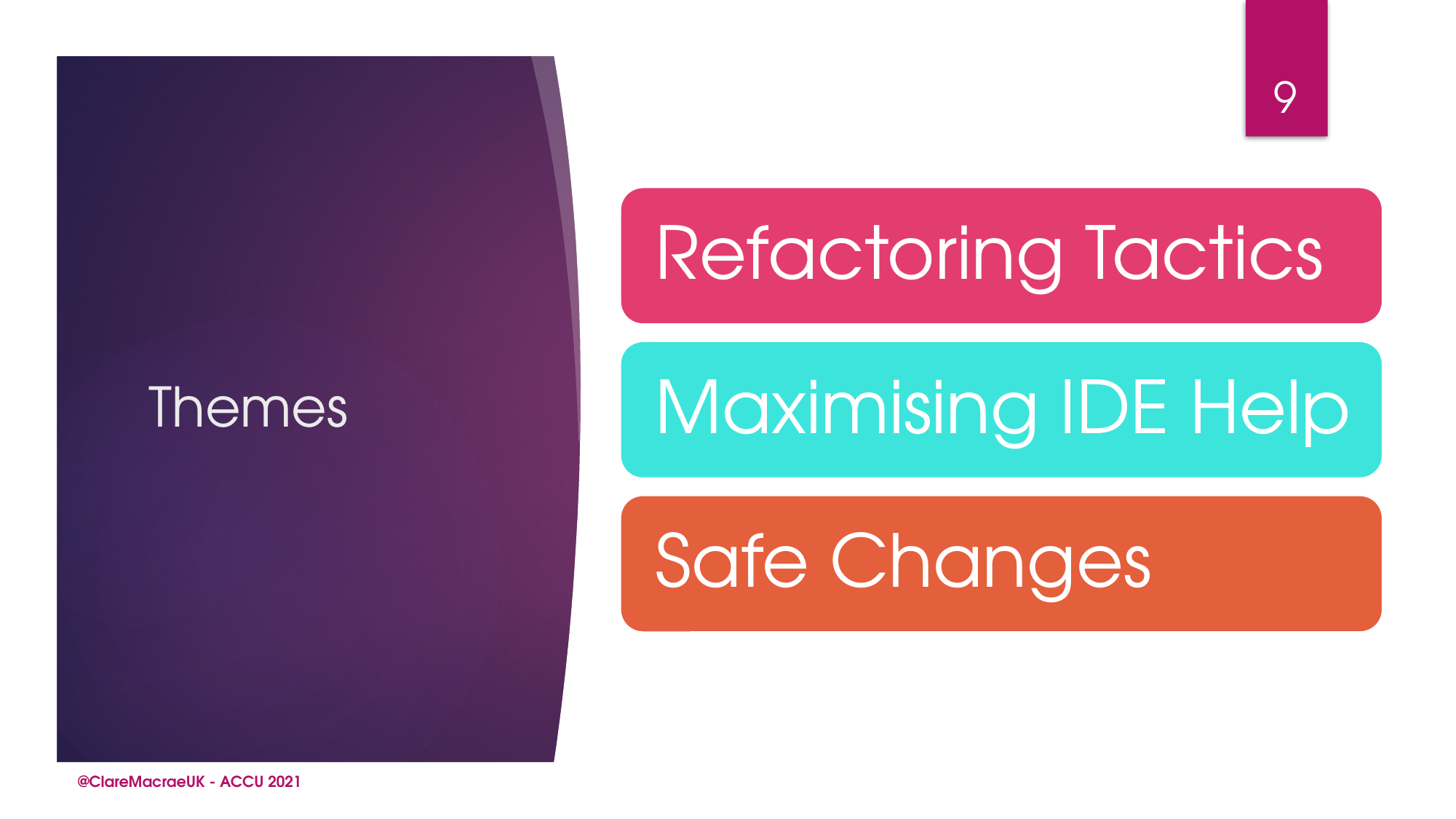

9
Refactoring Tactics
Maximising IDE Help
Safe Changes
# Themes
@ClareMacraeUK - ACCU 2021